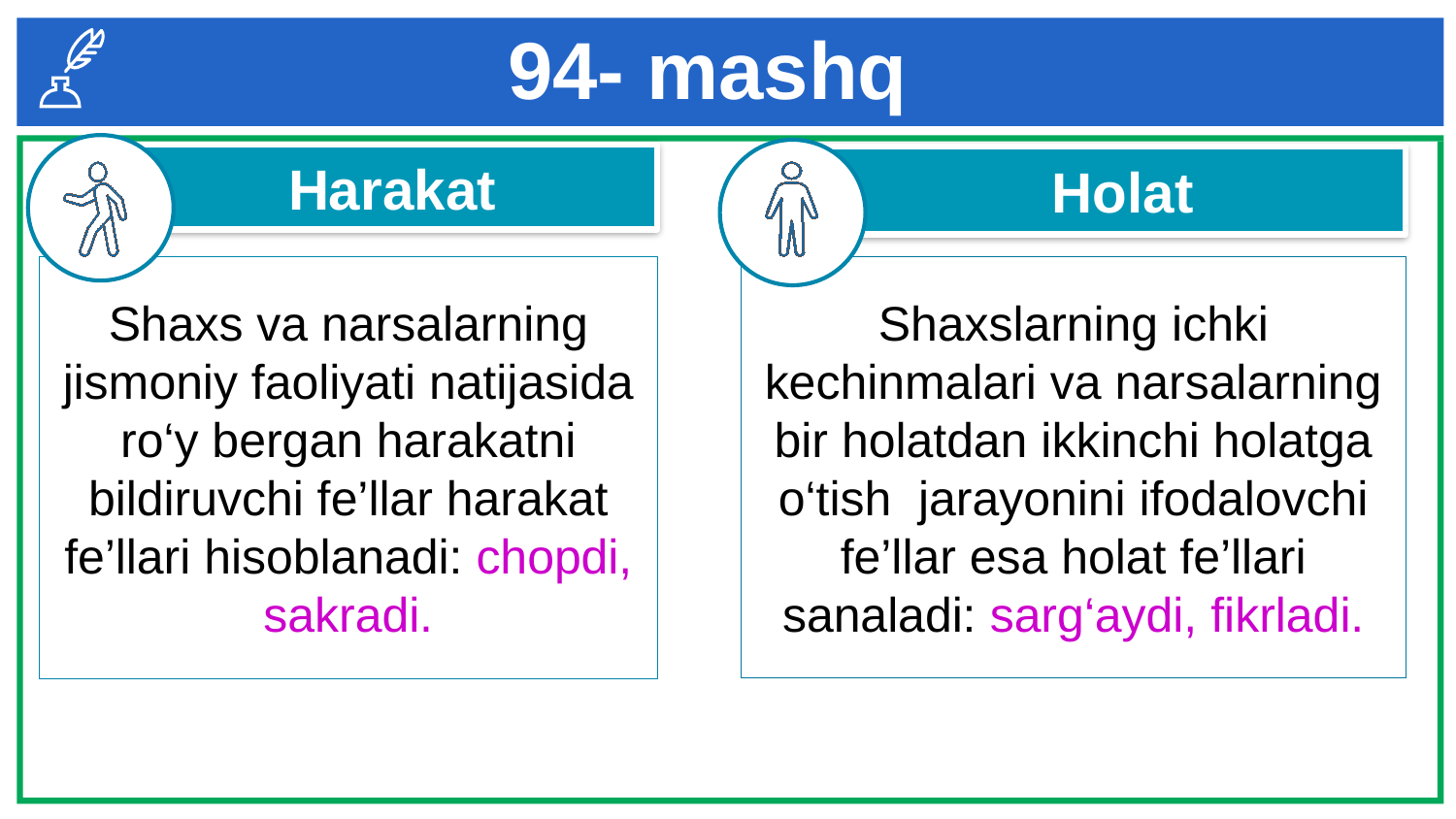

94- mashq

 Harakat
   Holat

Shaxslarning ichki kechinmalari va narsalarning bir holatdan ikkinchi holatga o‘tish  jarayonini ifodalovchi fe’llar esa holat fe’llari sanaladi: sarg‘aydi, fikrladi.
Shaxs va narsalarning jismoniy faoliyati natijasida ro‘y bergan harakatni bildiruvchi fe’llar harakat fe’llari hisoblanadi: chopdi, sakradi.